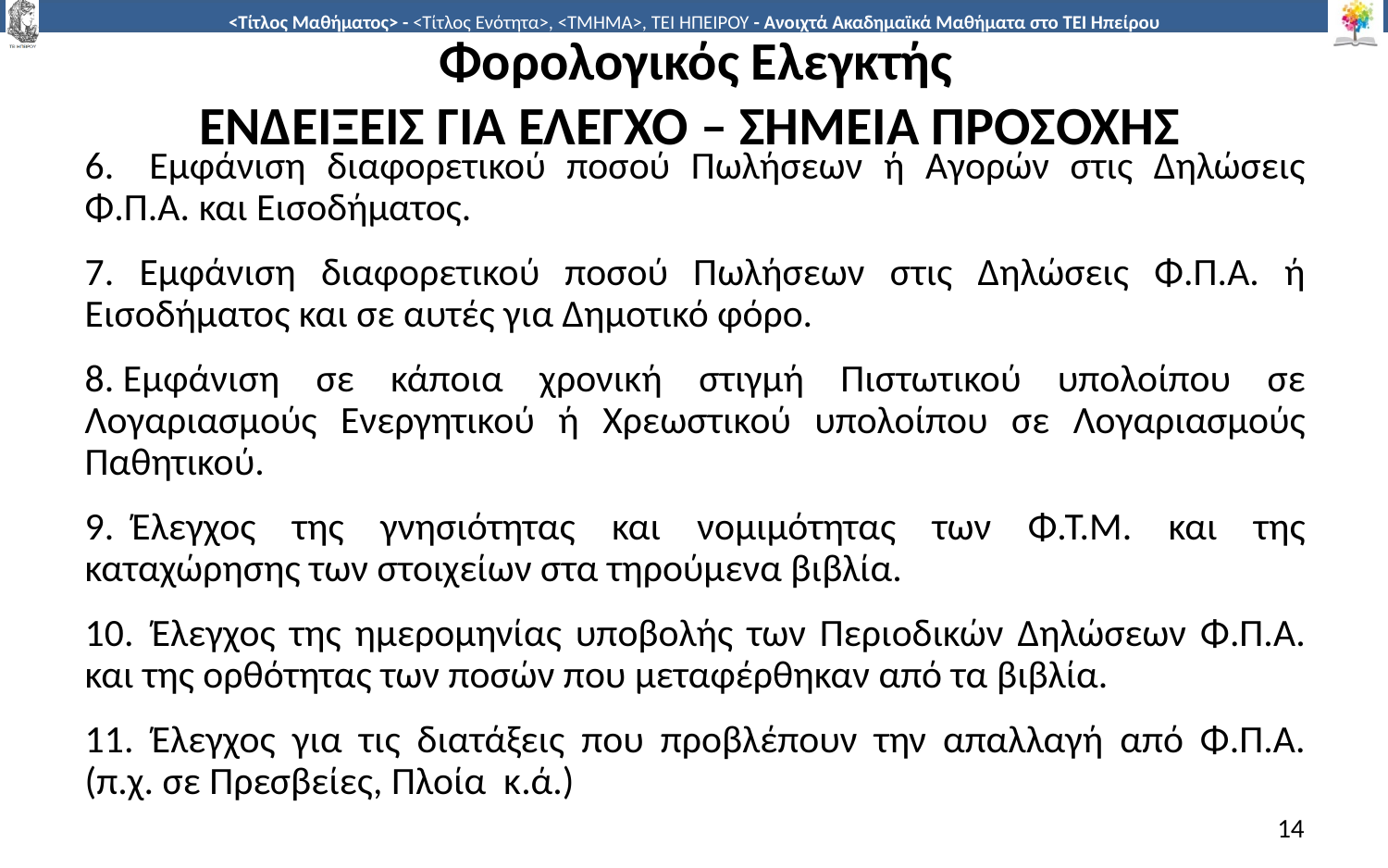

# Φορολογικός Ελεγκτής ΕΝΔΕΙΞΕΙΣ ΓΙΑ ΕΛΕΓΧΟ – ΣΗΜΕΙΑ ΠΡΟΣΟΧΗΣ
6.    Εμφάνιση διαφορετικού ποσού Πωλήσεων ή Αγορών στις Δηλώσεις Φ.Π.Α. και Εισοδήματος.
7. Εμφάνιση διαφορετικού ποσού Πωλήσεων στις Δηλώσεις Φ.Π.Α. ή Εισοδήματος και σε αυτές για Δημοτικό φόρο.
8. Εμφάνιση σε κάποια χρονική στιγμή Πιστωτικού υπολοίπου σε Λογαριασμούς Ενεργητικού ή Χρεωστικού υπολοίπου σε Λογαριασμούς Παθητικού.
9.  Έλεγχος της γνησιότητας και νομιμότητας των Φ.Τ.Μ. και της καταχώρησης των στοιχείων στα τηρούμενα βιβλία.
10.  Έλεγχος της ημερομηνίας υποβολής των Περιοδικών Δηλώσεων Φ.Π.Α. και της ορθότητας των ποσών που μεταφέρθηκαν από τα βιβλία.
11.  Έλεγχος για τις διατάξεις που προβλέπουν την απαλλαγή από Φ.Π.Α. (π.χ. σε Πρεσβείες, Πλοία  κ.ά.)

14